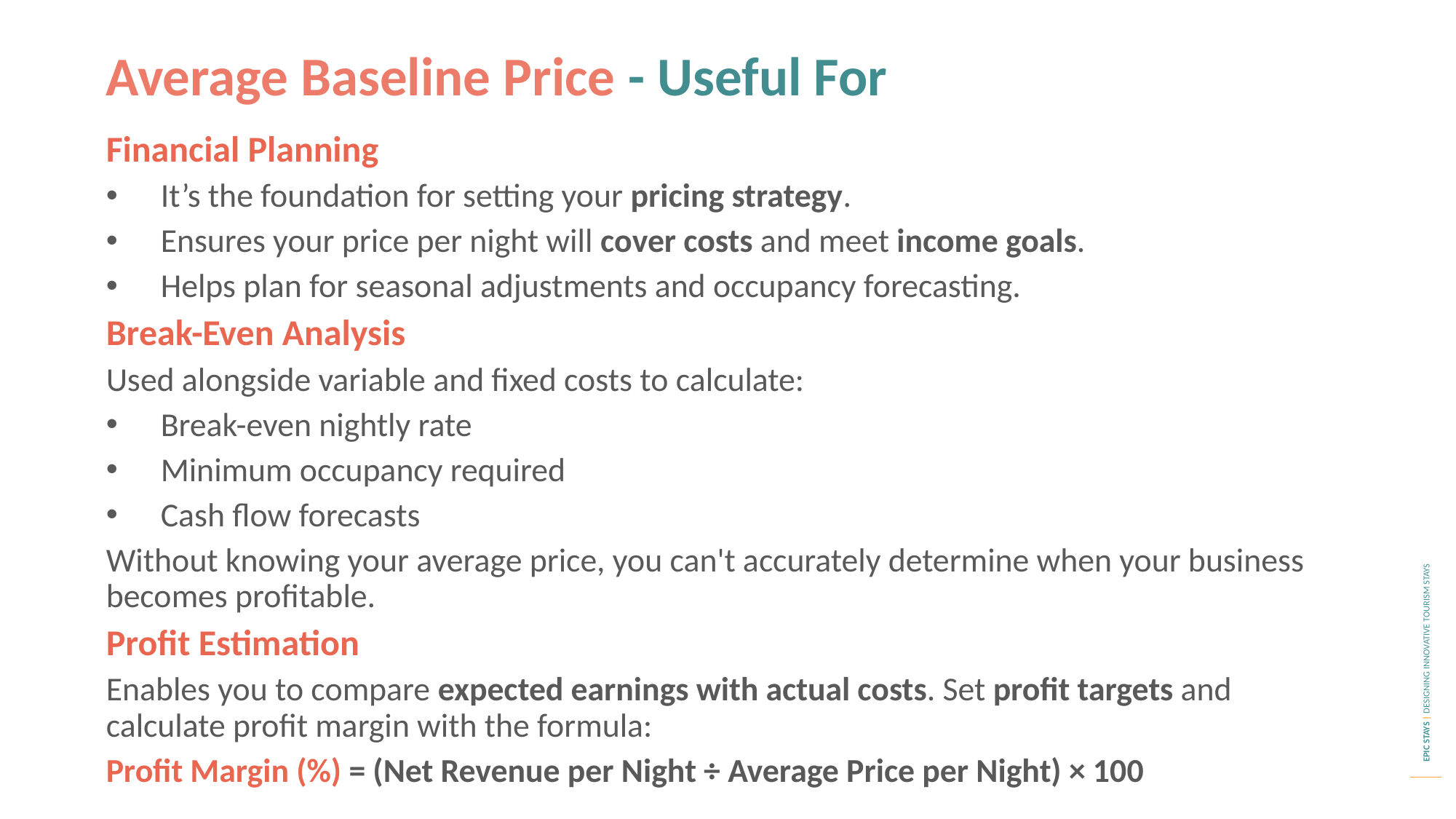

Average Baseline Price - Useful For
Financial Planning
It’s the foundation for setting your pricing strategy.
Ensures your price per night will cover costs and meet income goals.
Helps plan for seasonal adjustments and occupancy forecasting.
Break-Even Analysis
Used alongside variable and fixed costs to calculate:
Break-even nightly rate
Minimum occupancy required
Cash flow forecasts
Without knowing your average price, you can't accurately determine when your business becomes profitable.
Profit Estimation
Enables you to compare expected earnings with actual costs. Set profit targets and calculate profit margin with the formula:
Profit Margin (%) = (Net Revenue per Night ÷ Average Price per Night) × 100